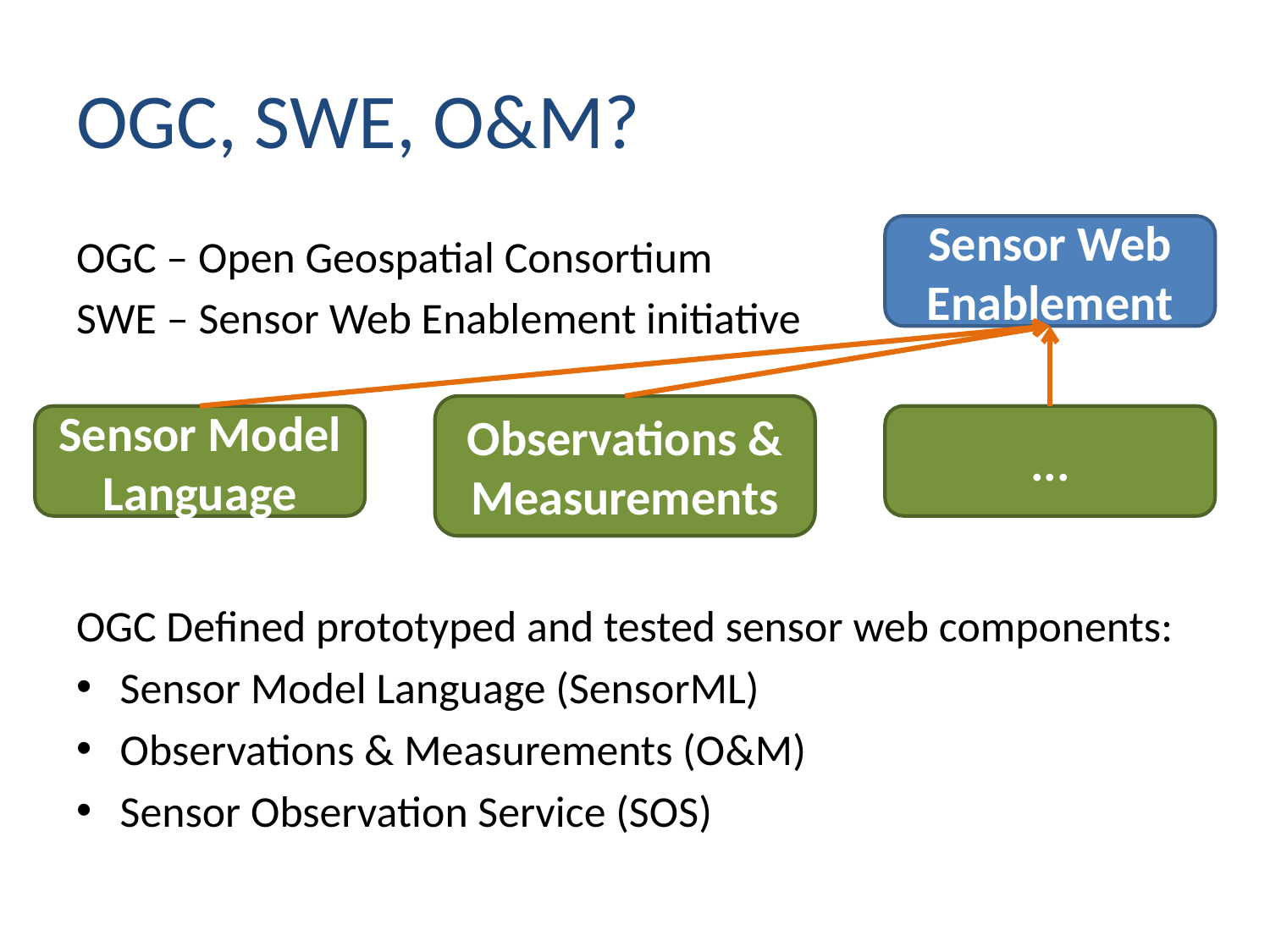

# OGC, SWE, O&M?
Sensor Web Enablement
OGC – Open Geospatial Consortium
SWE – Sensor Web Enablement initiative

OGC Defined prototyped and tested sensor web components:
Sensor Model Language (SensorML)
Observations & Measurements (O&M)
Sensor Observation Service (SOS)

Observations & Measurements
Sensor Model Language
...